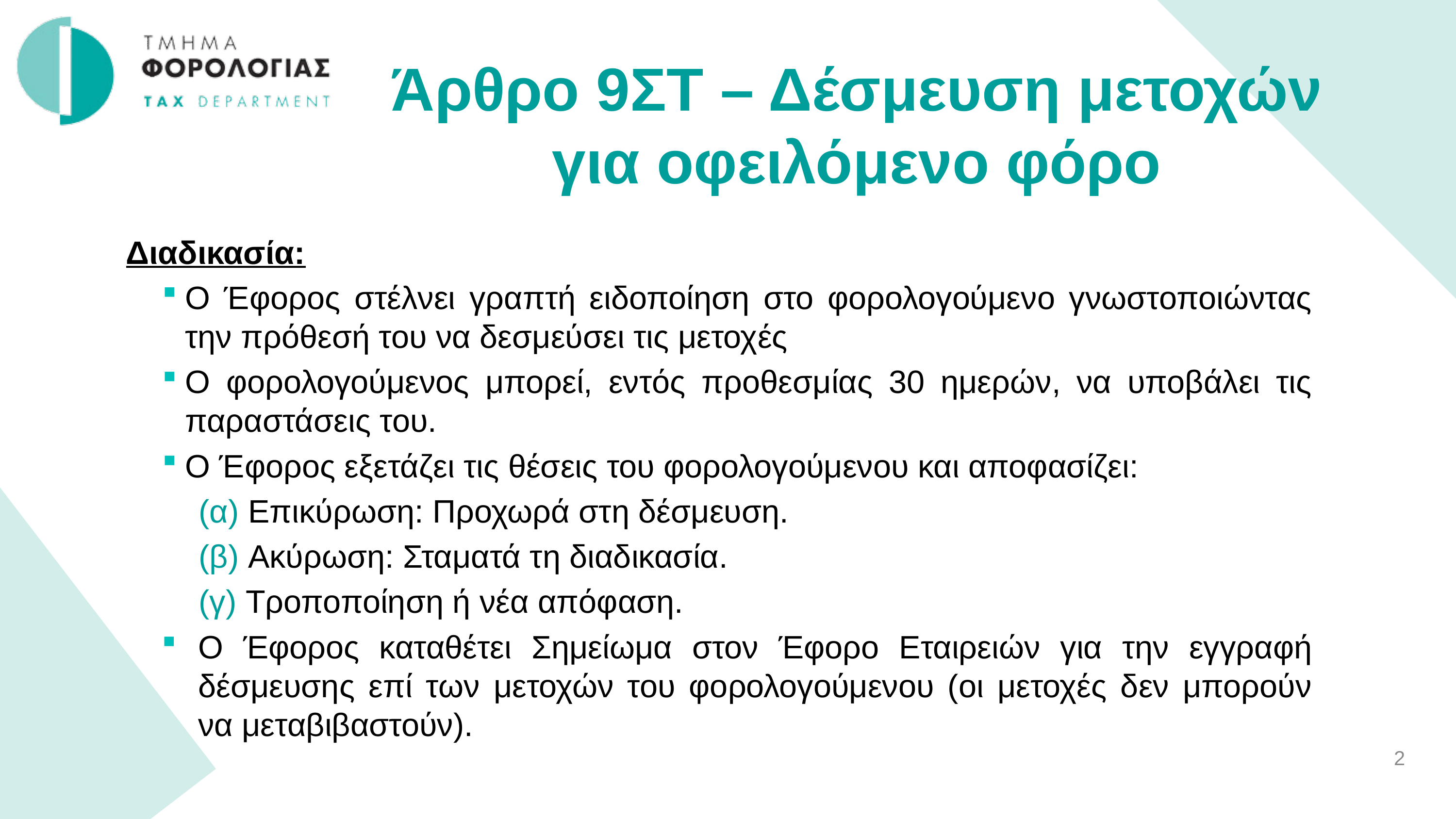

Άρθρο 9ΣΤ – Δέσμευση μετοχών για οφειλόμενο φόρο
Διαδικασία:
Ο Έφορος στέλνει γραπτή ειδοποίηση στο φορολογούμενο γνωστοποιώντας την πρόθεσή του να δεσμεύσει τις μετοχές
Ο φορολογούμενος μπορεί, εντός προθεσμίας 30 ημερών, να υποβάλει τις παραστάσεις του.
Ο Έφορος εξετάζει τις θέσεις του φορολογούμενου και αποφασίζει:
(α) Επικύρωση: Προχωρά στη δέσμευση.
(β) Ακύρωση: Σταματά τη διαδικασία.
(γ) Τροποποίηση ή νέα απόφαση.
Ο Έφορος καταθέτει Σημείωμα στον Έφορο Εταιρειών για την εγγραφή δέσμευσης επί των μετοχών του φορολογούμενου (οι μετοχές δεν μπορούν να μεταβιβαστούν).

2